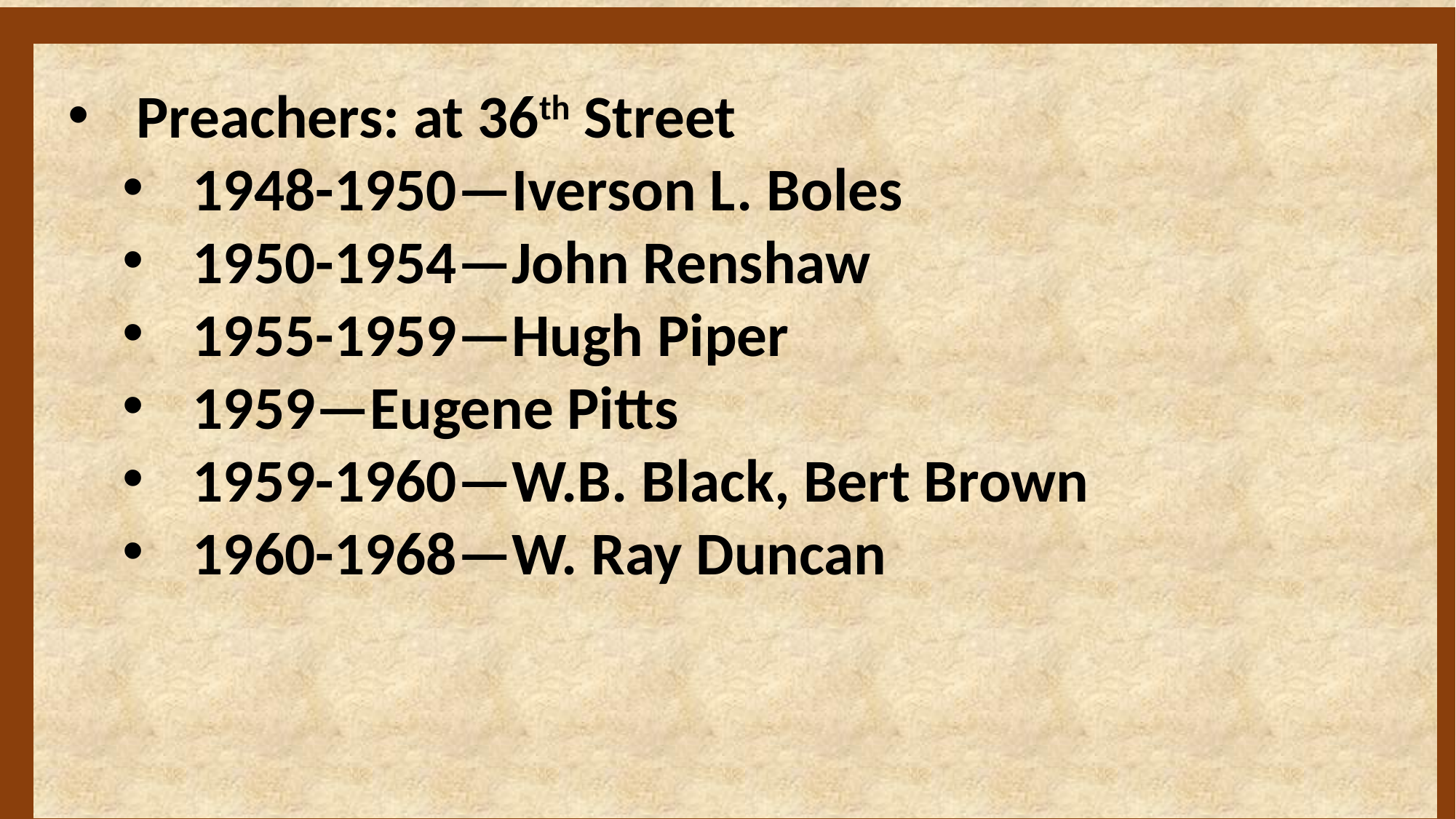

Preachers: at 36th Street
1948-1950—Iverson L. Boles
1950-1954—John Renshaw
1955-1959—Hugh Piper
1959—Eugene Pitts
1959-1960—W.B. Black, Bert Brown
1960-1968—W. Ray Duncan